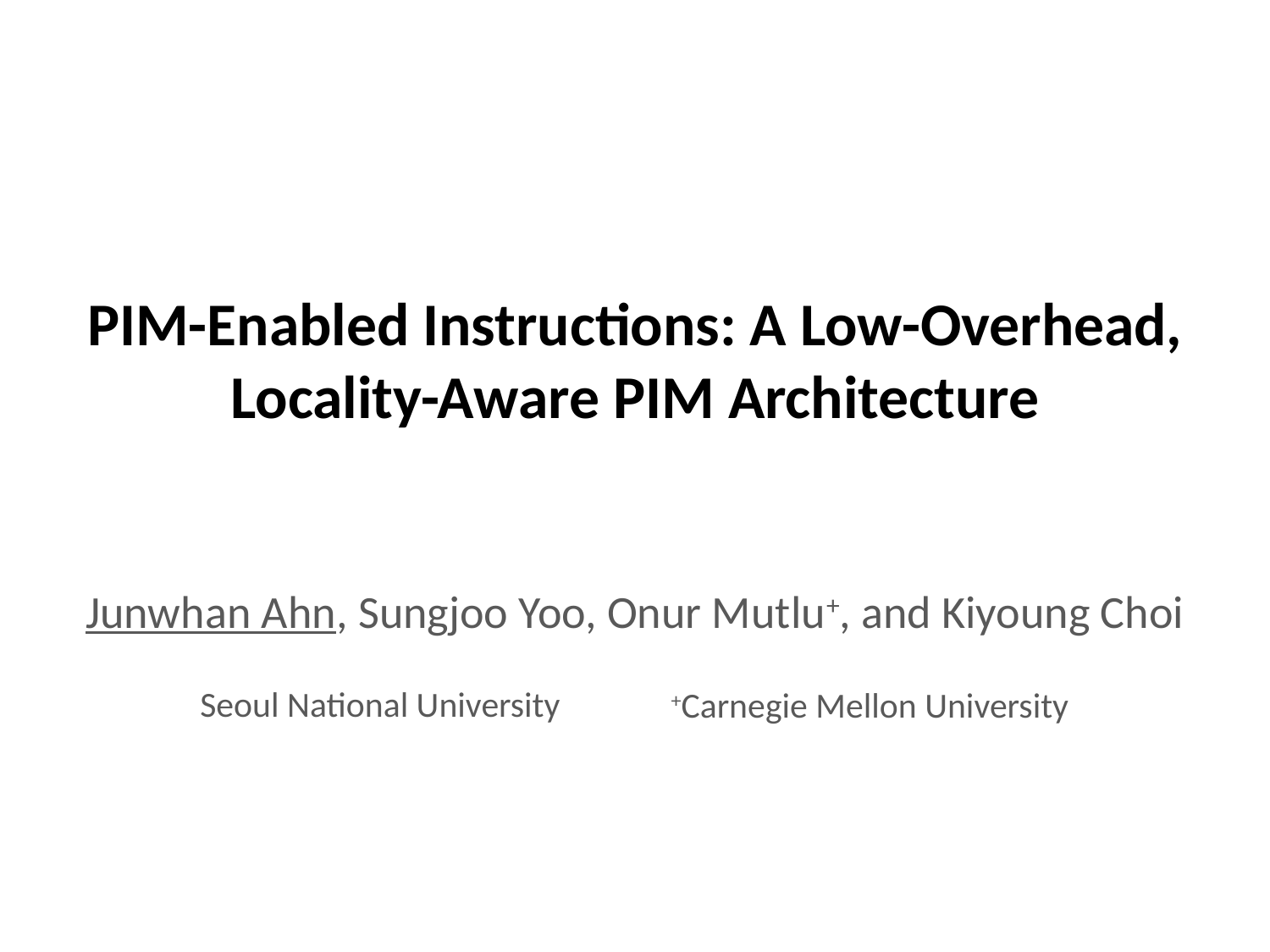

# PIM-Enabled Instructions: A Low-Overhead, Locality-Aware PIM Architecture
Junwhan Ahn, Sungjoo Yoo, Onur Mutlu+, and Kiyoung Choi
Seoul National University
+Carnegie Mellon University